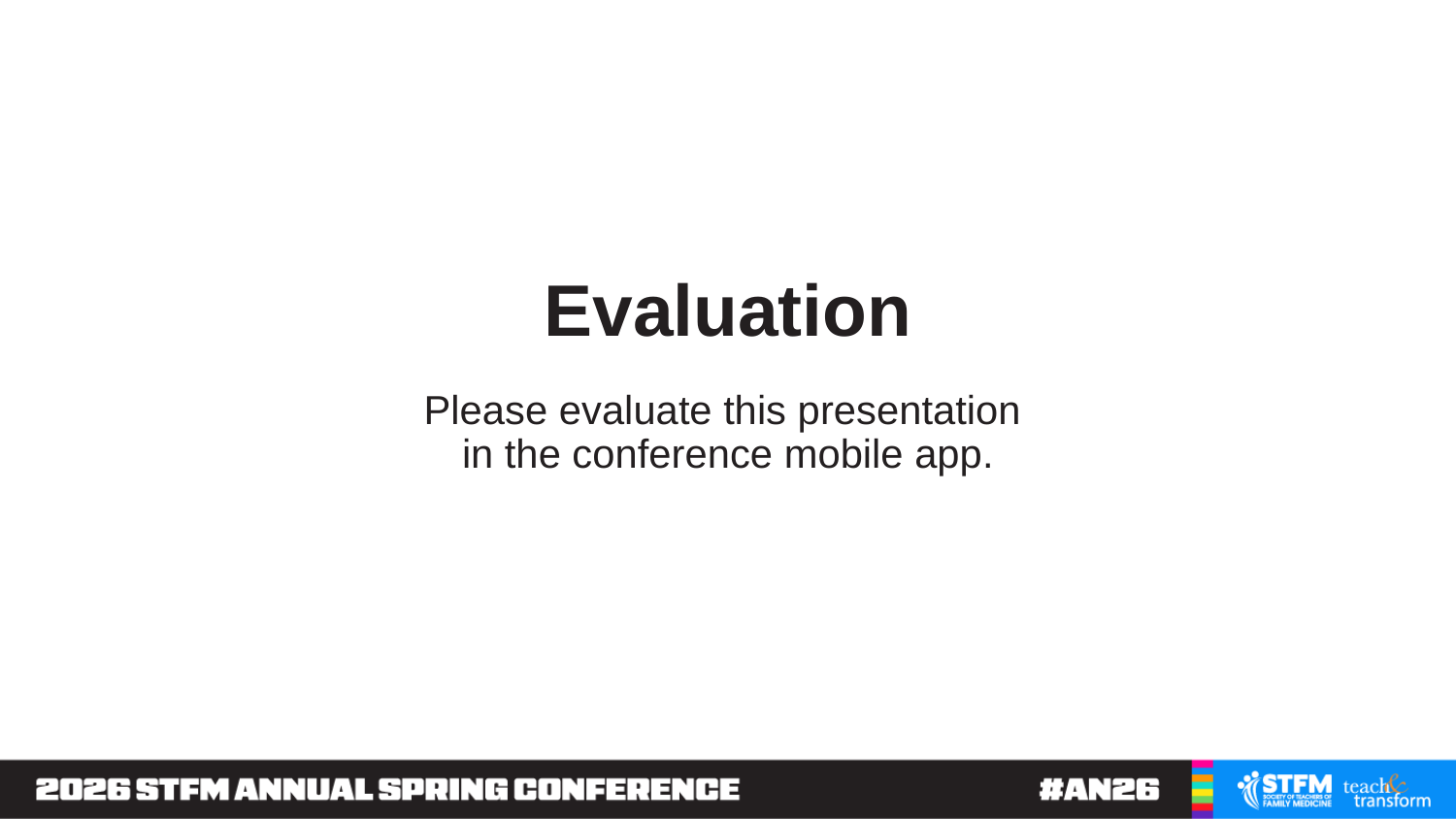

# Evaluation
Please evaluate this presentation
in the conference mobile app.